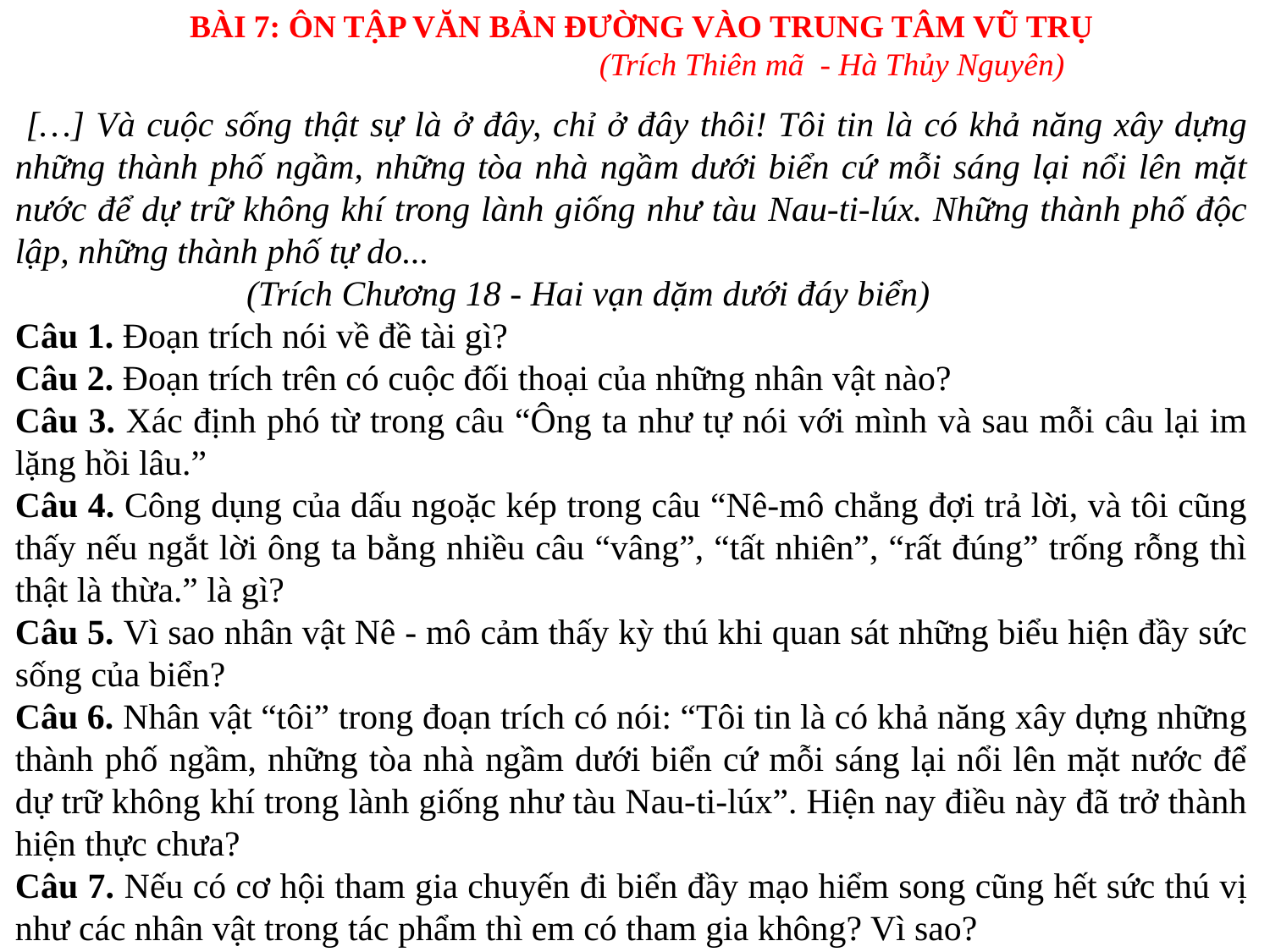

BÀI 7: ÔN TẬP VĂN BẢN ĐƯỜNG VÀO TRUNG TÂM VŨ TRỤ
(Trích Thiên mã  - Hà Thủy Nguyên)

 […] Và cuộc sống thật sự là ở đây, chỉ ở đây thôi! Tôi tin là có khả năng xây dựng những thành phố ngầm, những tòa nhà ngầm dưới biển cứ mỗi sáng lại nổi lên mặt nước để dự trữ không khí trong lành giống như tàu Nau-ti-lúx. Những thành phố độc lập, những thành phố tự do...
                          (Trích Chương 18 - Hai vạn dặm dưới đáy biển)
Câu 1. Đoạn trích nói về đề tài gì?
Câu 2. Đoạn trích trên có cuộc đối thoại của những nhân vật nào?
Câu 3. Xác định phó từ trong câu “Ông ta như tự nói với mình và sau mỗi câu lại im lặng hồi lâu.”
Câu 4. Công dụng của dấu ngoặc kép trong câu “Nê-mô chẳng đợi trả lời, và tôi cũng thấy nếu ngắt lời ông ta bằng nhiều câu “vâng”, “tất nhiên”, “rất đúng” trống rỗng thì thật là thừa.” là gì?
Câu 5. Vì sao nhân vật Nê - mô cảm thấy kỳ thú khi quan sát những biểu hiện đầy sức sống của biển?
Câu 6. Nhân vật “tôi” trong đoạn trích có nói: “Tôi tin là có khả năng xây dựng những thành phố ngầm, những tòa nhà ngầm dưới biển cứ mỗi sáng lại nổi lên mặt nước để dự trữ không khí trong lành giống như tàu Nau-ti-lúx”. Hiện nay điều này đã trở thành hiện thực chưa?
Câu 7. Nếu có cơ hội tham gia chuyến đi biển đầy mạo hiểm song cũng hết sức thú vị như các nhân vật trong tác phẩm thì em có tham gia không? Vì sao?